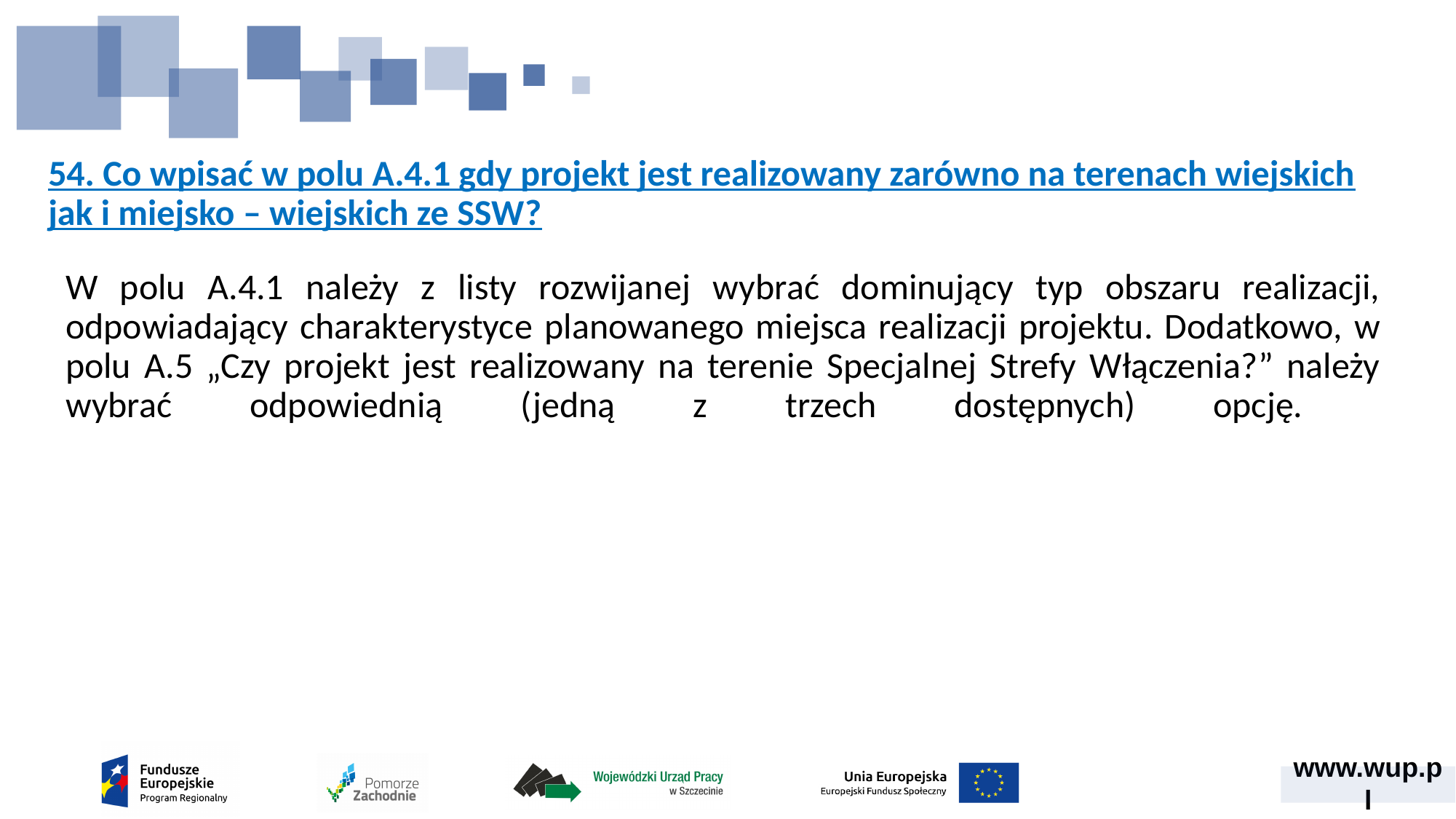

# 54. Co wpisać w polu A.4.1 gdy projekt jest realizowany zarówno na terenach wiejskich jak i miejsko – wiejskich ze SSW?
W polu A.4.1 należy z listy rozwijanej wybrać dominujący typ obszaru realizacji, odpowiadający charakterystyce planowanego miejsca realizacji projektu. Dodatkowo, w polu A.5 „Czy projekt jest realizowany na terenie Specjalnej Strefy Włączenia?” należy wybrać odpowiednią (jedną z trzech dostępnych) opcję.